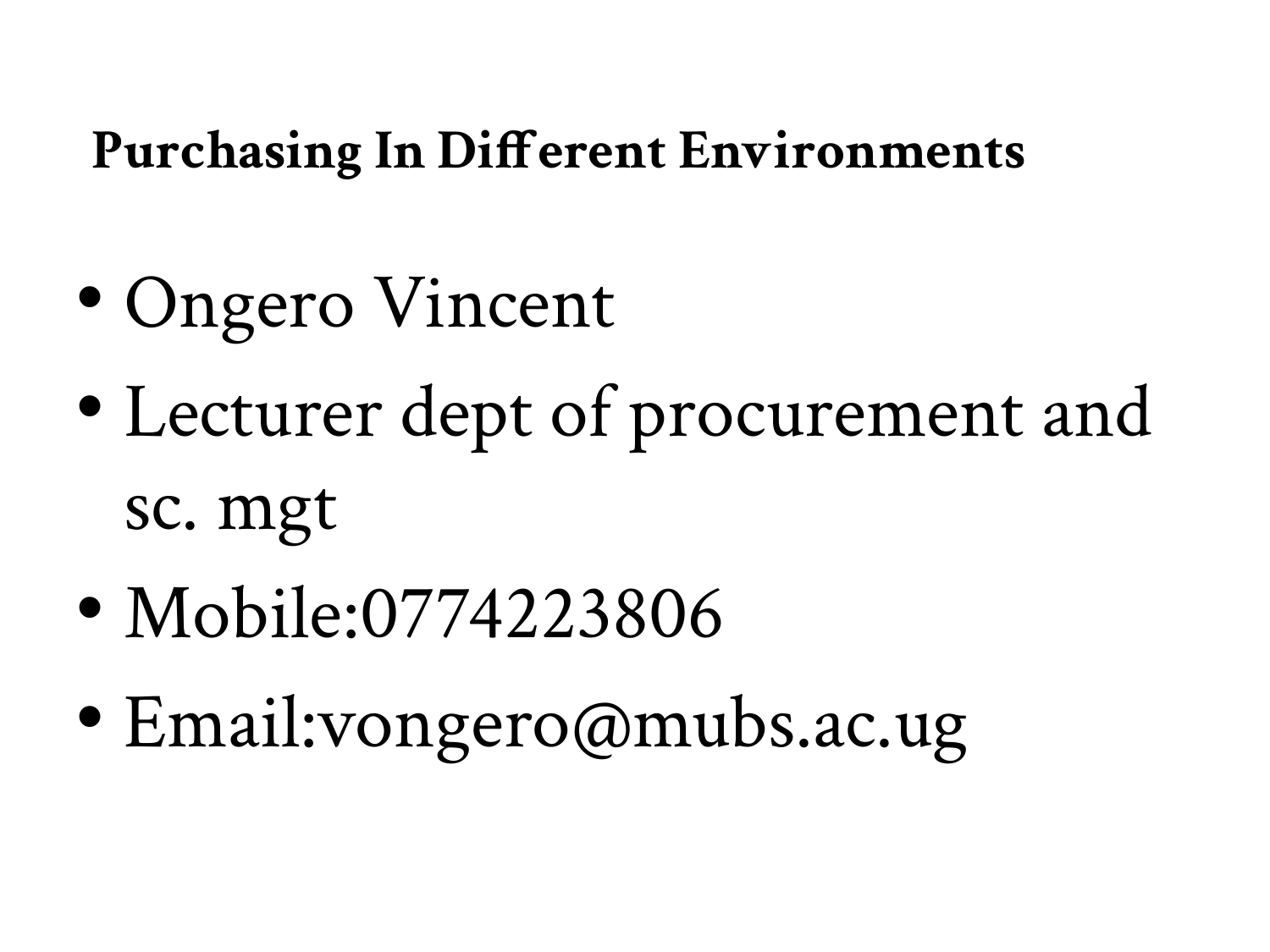

# Purchasing In Different Environments
Ongero Vincent
Lecturer dept of procurement and sc. mgt
Mobile:0774223806
Email:vongero@mubs.ac.ug